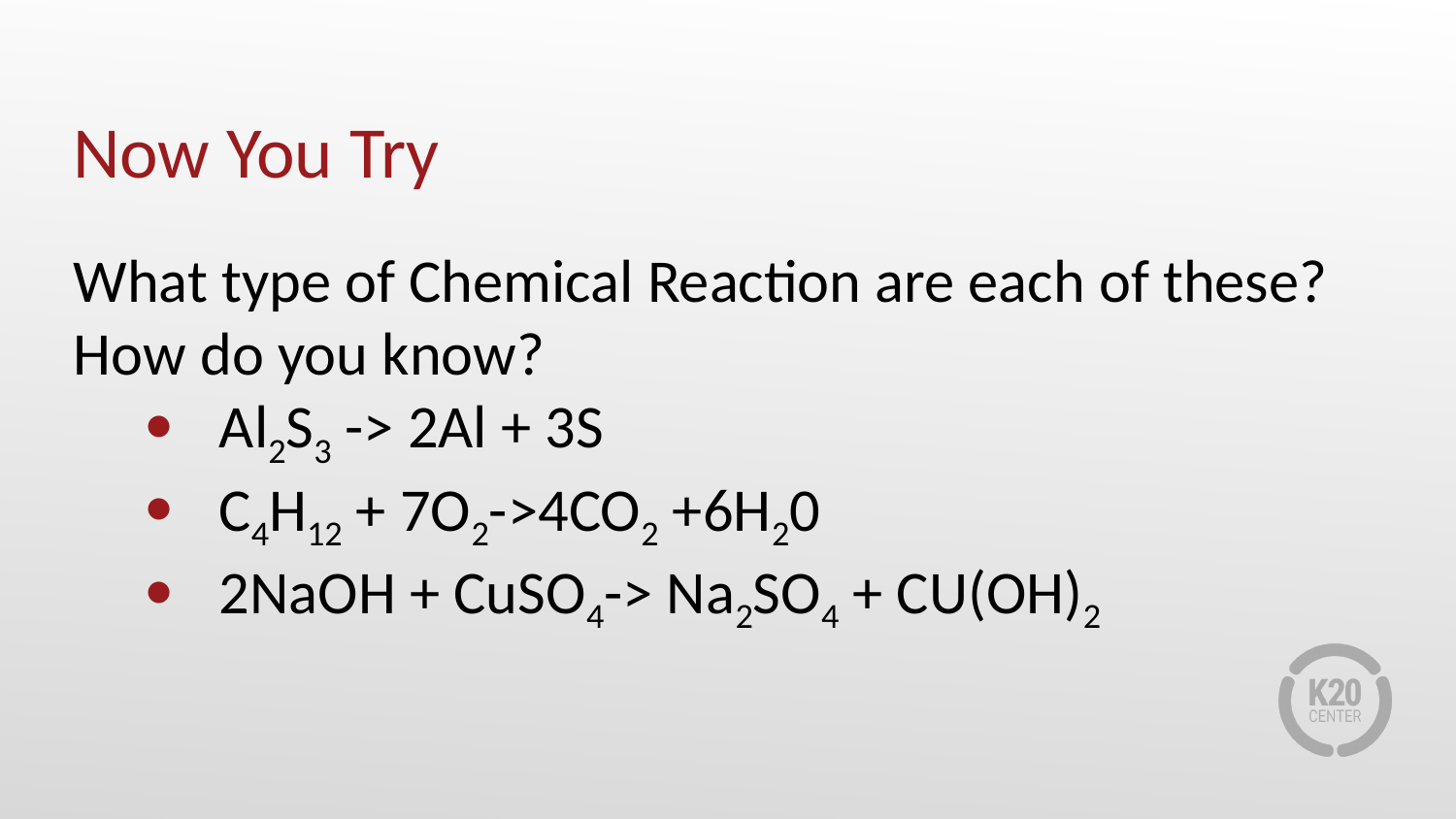

# Now You Try
What type of Chemical Reaction are each of these? How do you know?
Al2S3 -> 2Al + 3S
C4H12 + 7O2->4CO2 +6H20
2NaOH + CuSO4-> Na2SO4 + CU(OH)2